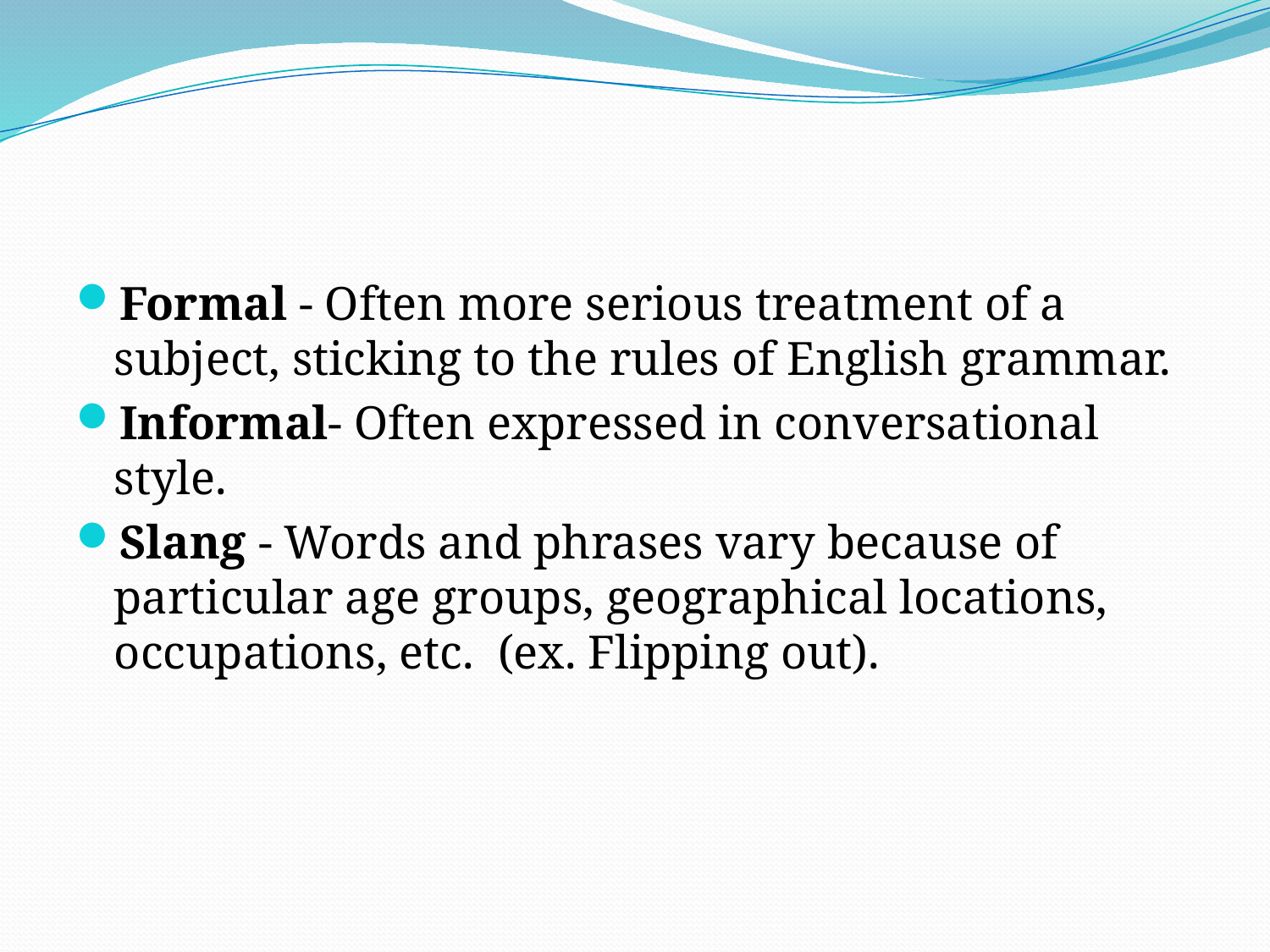

#
Formal - Often more serious treatment of a subject, sticking to the rules of English grammar.
Informal- Often expressed in conversational style.
Slang - Words and phrases vary because of particular age groups, geographical locations, occupations, etc.  (ex. Flipping out).